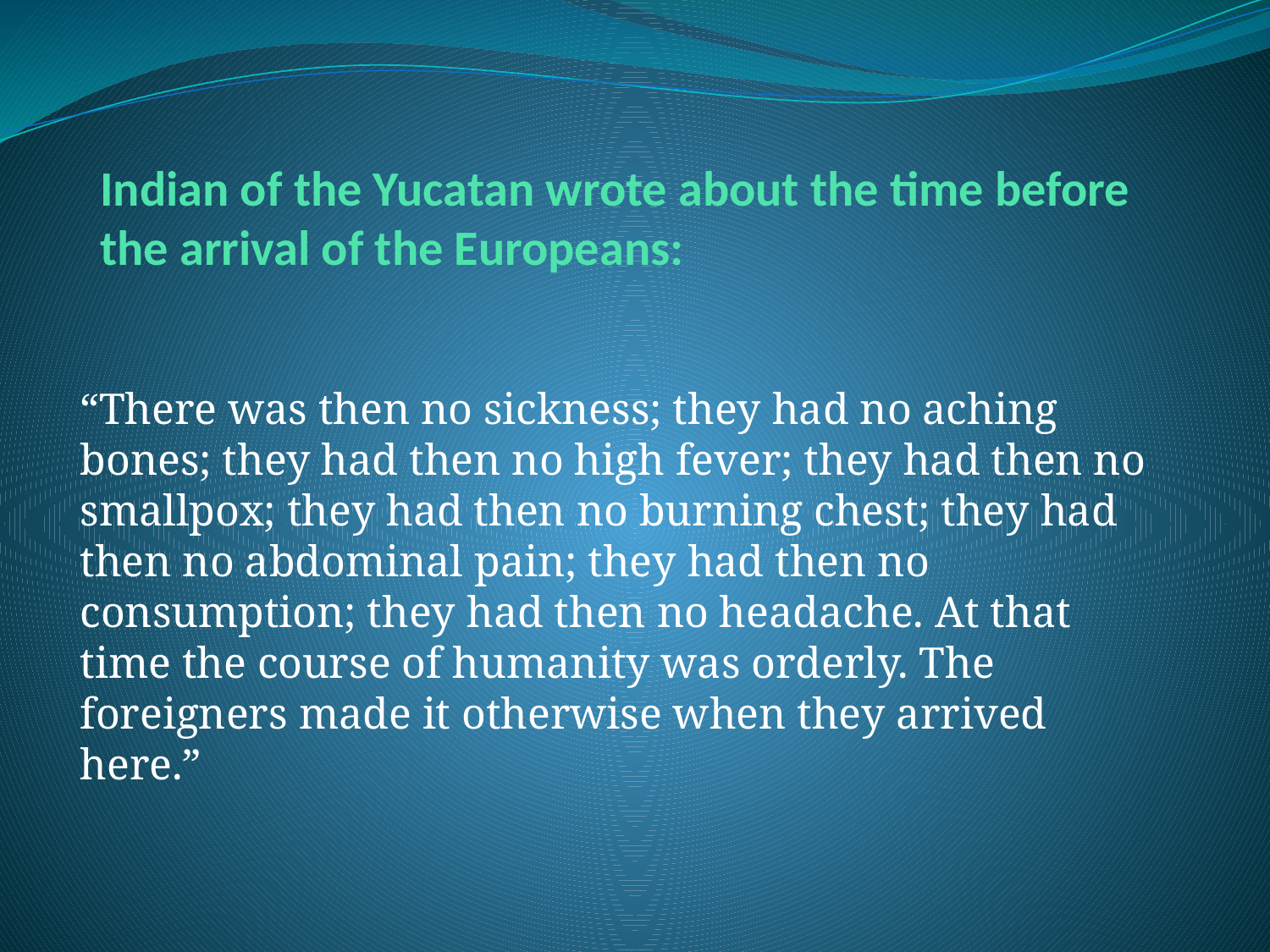

# Indian of the Yucatan wrote about the time before the arrival of the Europeans:
“There was then no sickness; they had no aching bones; they had then no high fever; they had then no smallpox; they had then no burning chest; they had then no abdominal pain; they had then no consumption; they had then no headache. At that time the course of humanity was orderly. The foreigners made it otherwise when they arrived here.”